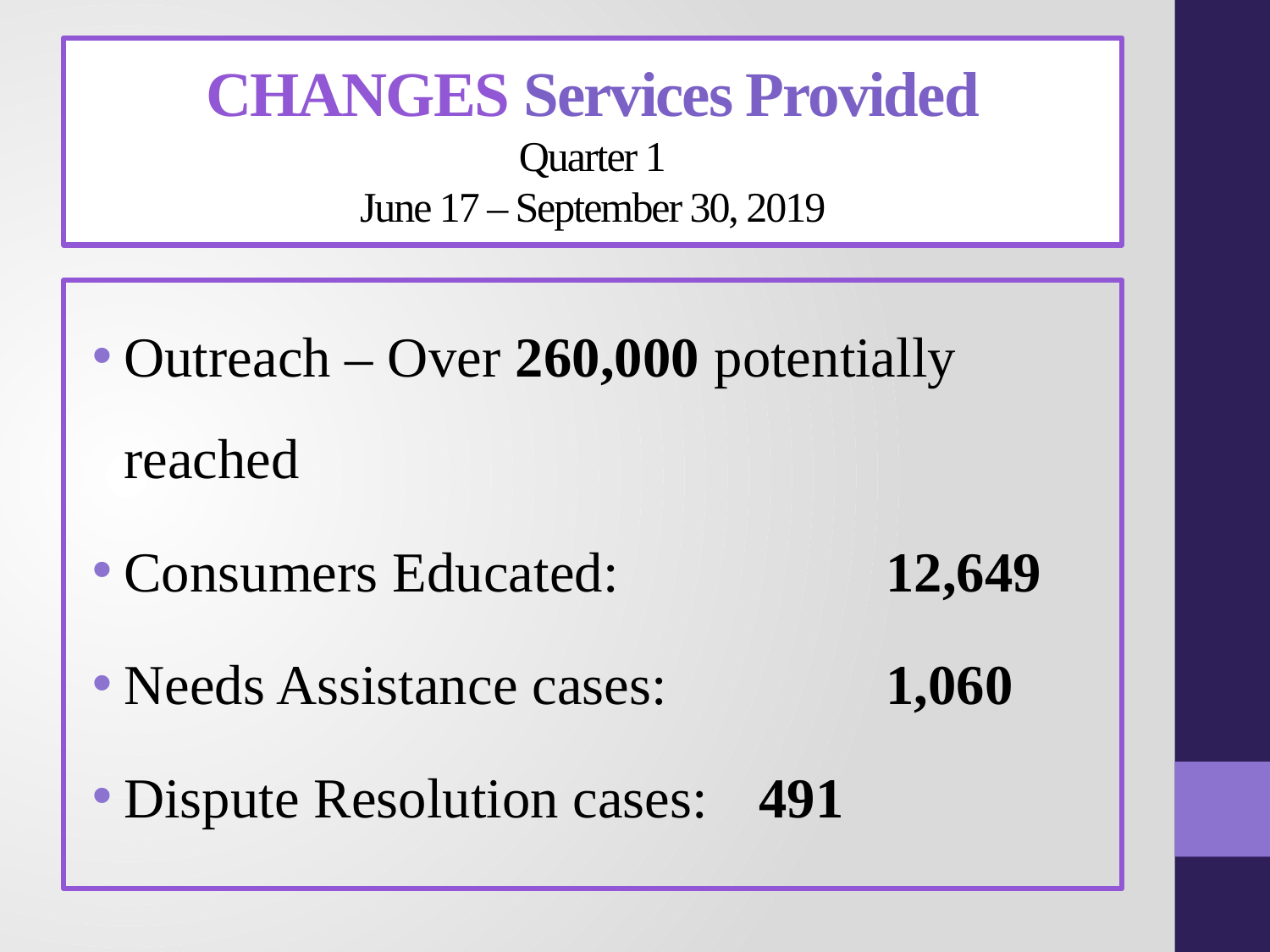

# CHANGES Services Provided Quarter 1 June 17 – September 30, 2019
Outreach – Over 260,000 potentially reached
Consumers Educated:   		12,649
Needs Assistance cases:		1,060
Dispute Resolution cases: 	491